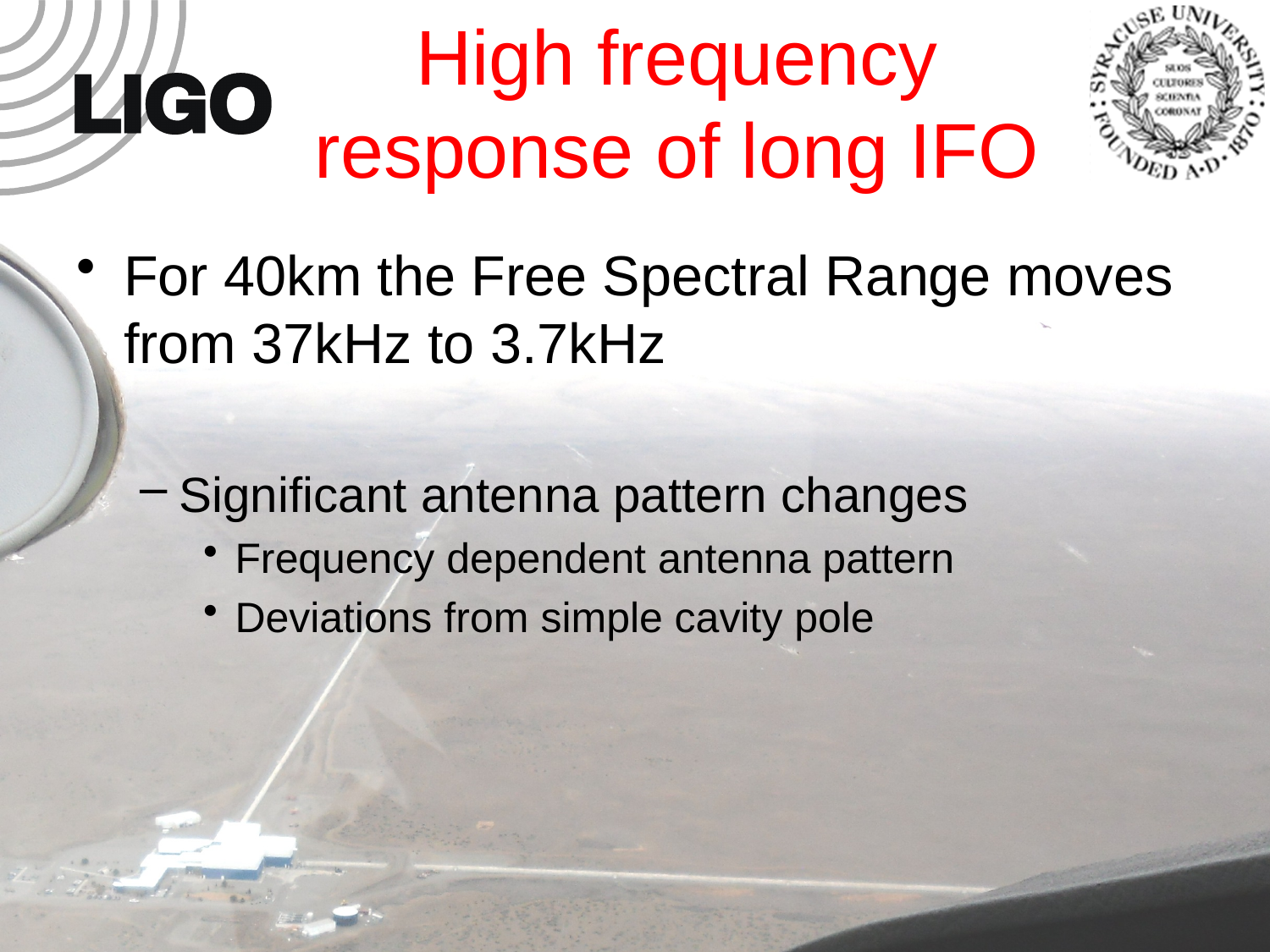

# High frequency response of long IFO
For 40km the Free Spectral Range moves from 37kHz to 3.7kHz

Significant antenna pattern changes
Frequency dependent antenna pattern
Deviations from simple cavity pole